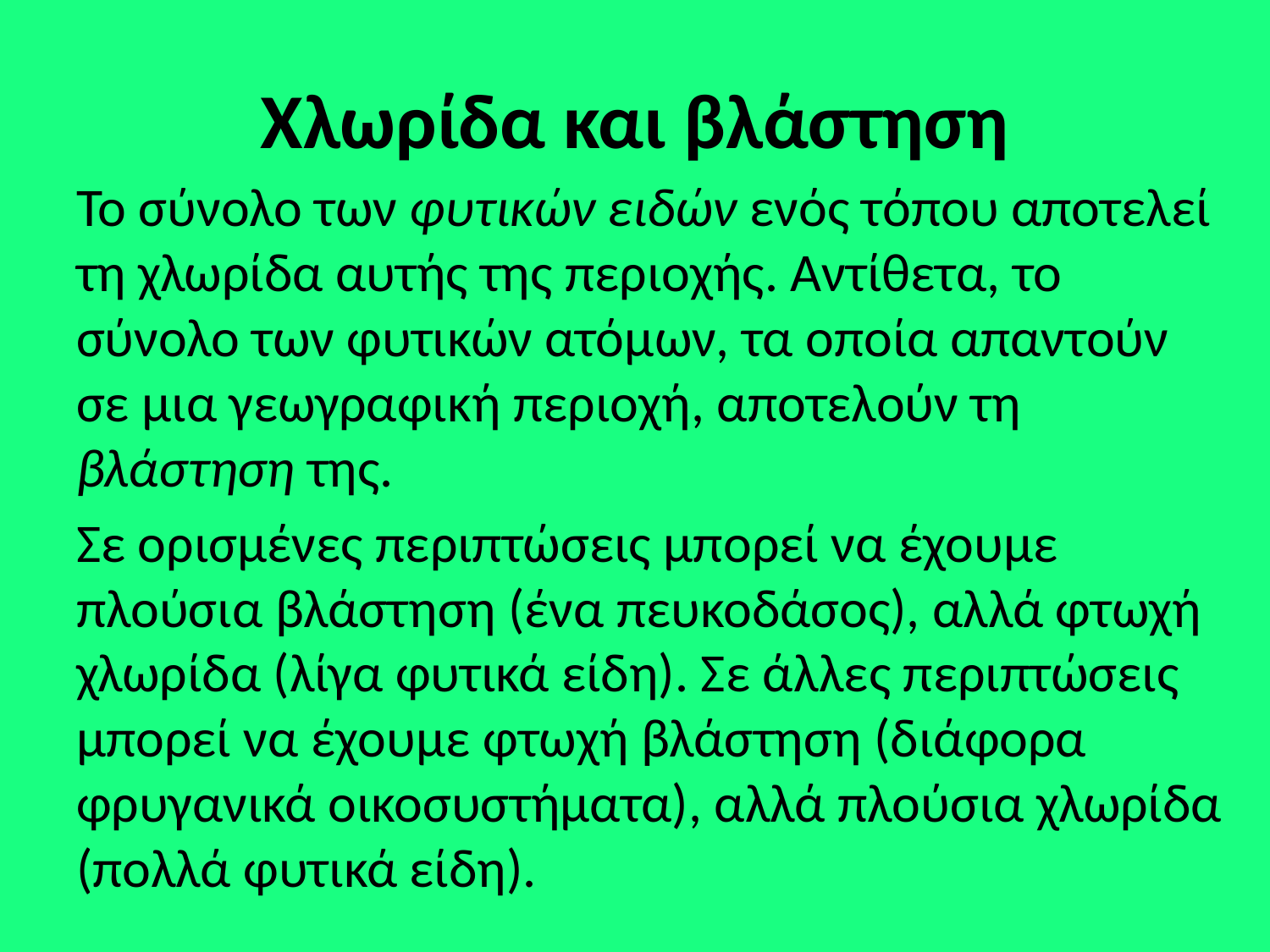

# Χλωρίδα και βλάστηση
Το σύνολο των φυτικών ειδών ενός τόπου αποτελεί τη χλωρίδα αυτής της περιοχής. Αντίθετα, το σύνολο των φυτικών ατόμων, τα οποία απαντούν σε μια γεωγραφική περιοχή, αποτελούν τη βλάστηση της.
Σε ορισμένες περιπτώσεις μπορεί να έχουμε πλούσια βλάστηση (ένα πευκοδάσος), αλλά φτωχή χλωρίδα (λίγα φυτικά είδη). Σε άλλες περιπτώσεις μπορεί να έχουμε φτωχή βλάστηση (διάφορα φρυγανικά οικοσυστήματα), αλλά πλούσια χλωρίδα (πολλά φυτικά είδη).